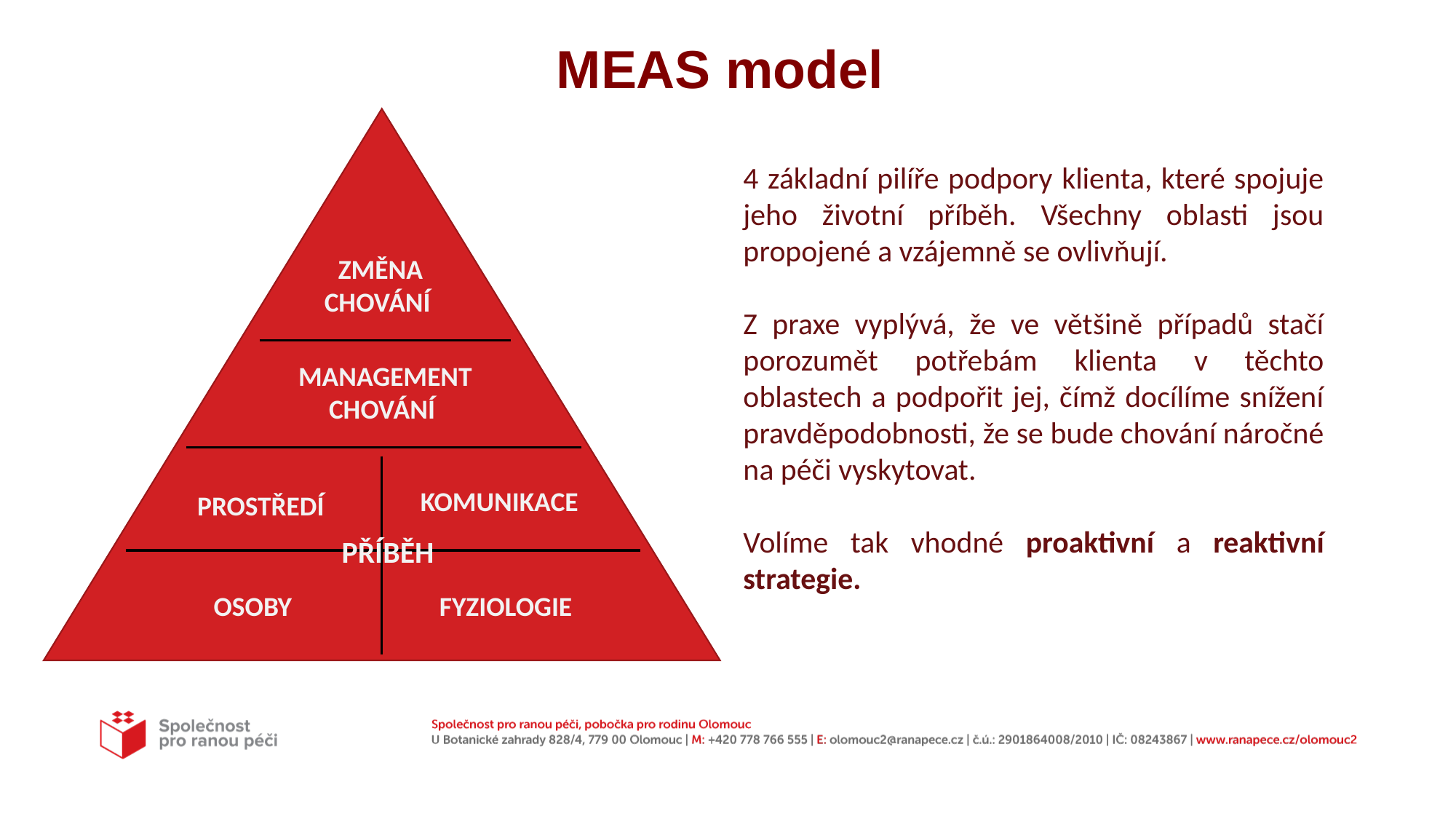

MEAS model

4 základní pilíře podpory klienta, které spojuje jeho životní příběh. Všechny oblasti jsou propojené a vzájemně se ovlivňují.

Z praxe vyplývá, že ve většině případů stačí porozumět potřebám klienta v těchto oblastech a podpořit jej, čímž docílíme snížení pravděpodobnosti, že se bude chování náročné na péči vyskytovat.

Volíme tak vhodné proaktivní a reaktivní strategie.

ZMĚNA
CHOVÁNÍ
MANAGEMENT
CHOVÁNÍ
KOMUNIKACE
PROSTŘEDÍ
PŘÍBĚH
OSOBY
FYZIOLOGIE